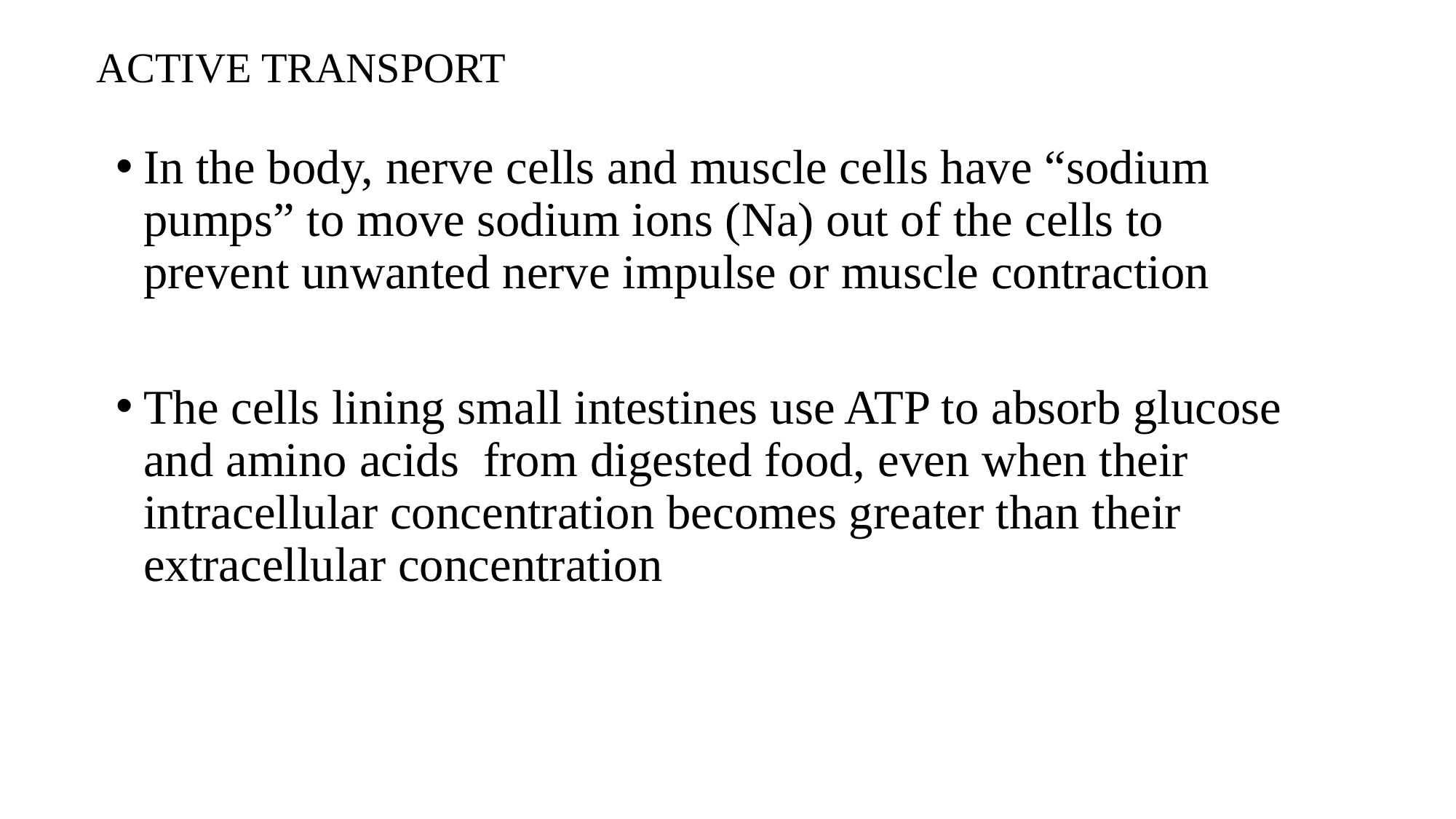

# ACTIVE TRANSPORT
In the body, nerve cells and muscle cells have “sodium pumps” to move sodium ions (Na) out of the cells to prevent unwanted nerve impulse or muscle contraction

The cells lining small intestines use ATP to absorb glucose and amino acids  from digested food, even when their intracellular concentration becomes greater than their extracellular concentration